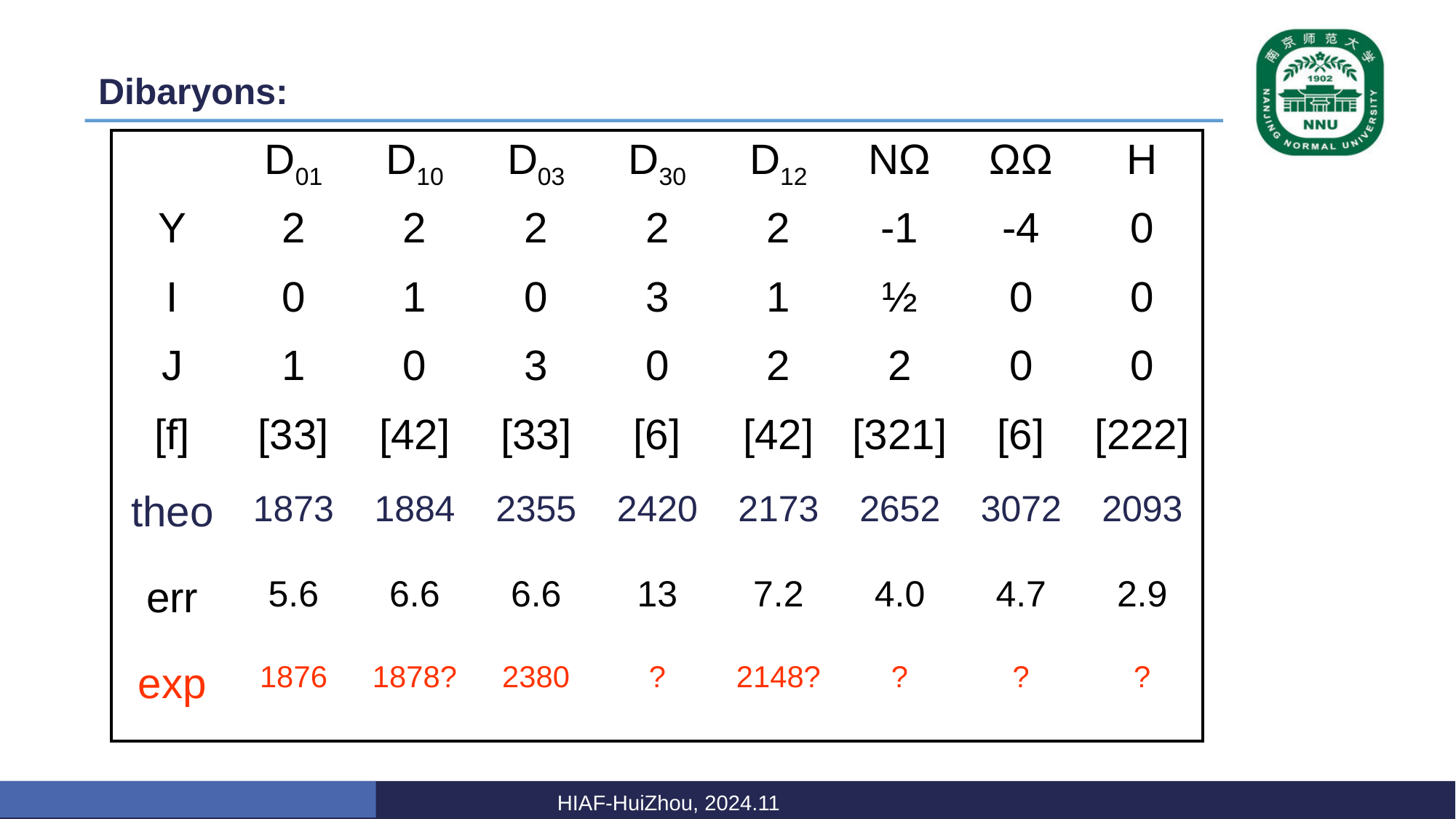

# Dibaryons:
|  | D01 | D10 | D03 | D30 | D12 | NΩ | ΩΩ | H |
| --- | --- | --- | --- | --- | --- | --- | --- | --- |
| Y | 2 | 2 | 2 | 2 | 2 | -1 | -4 | 0 |
| I | 0 | 1 | 0 | 3 | 1 | ½ | 0 | 0 |
| J | 1 | 0 | 3 | 0 | 2 | 2 | 0 | 0 |
| [f] | [33] | [42] | [33] | [6] | [42] | [321] | [6] | [222] |
| theo | 1873 | 1884 | 2355 | 2420 | 2173 | 2652 | 3072 | 2093 |
| err | 5.6 | 6.6 | 6.6 | 13 | 7.2 | 4.0 | 4.7 | 2.9 |
| exp | 1876 | 1878? | 2380 | ? | 2148? | ? | ? | ? |

HIAF-HuiZhou, 2024.11